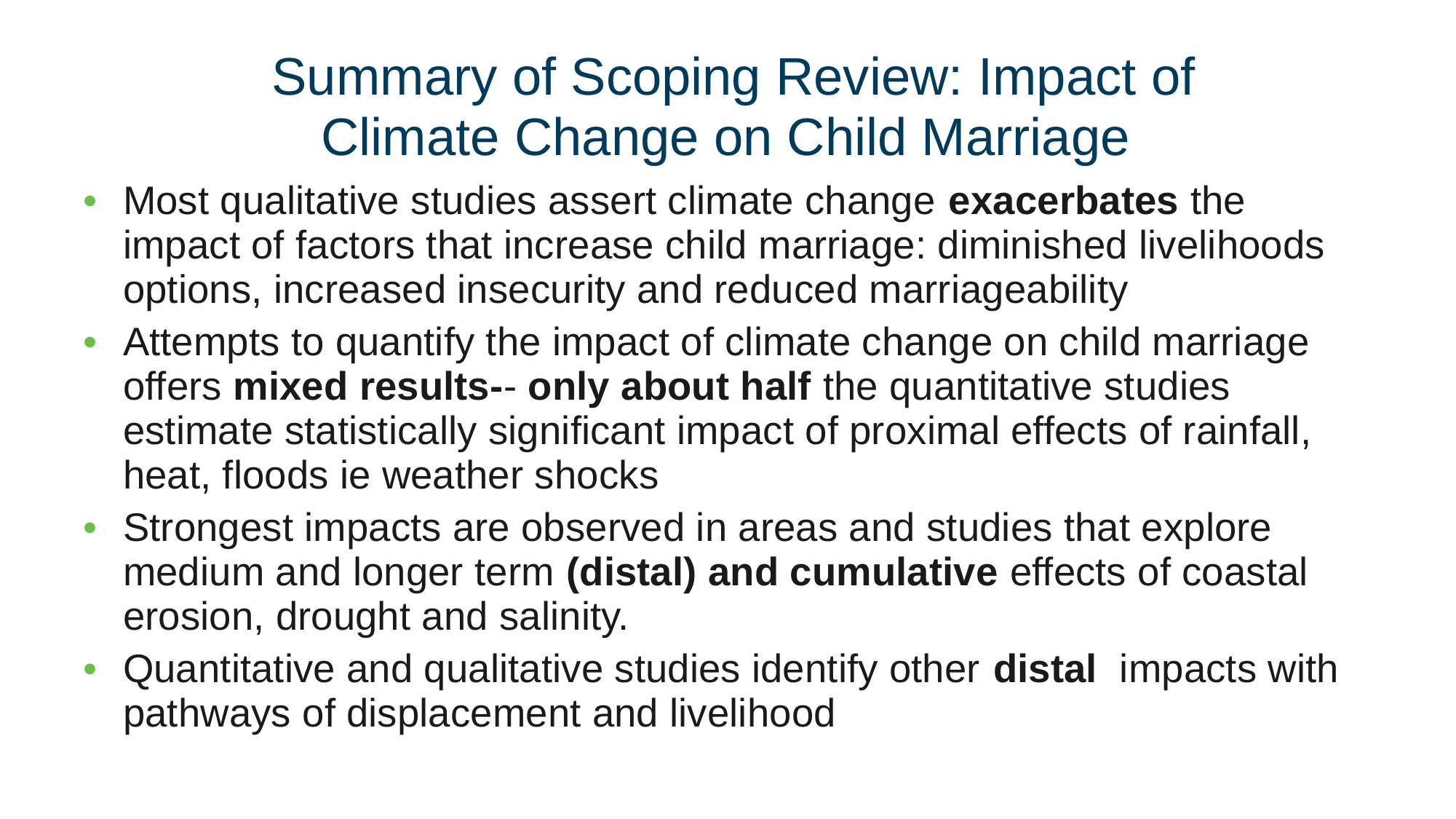

# Summary of Scoping Review: Impact of Climate Change on Child Marriage
Most qualitative studies assert climate change exacerbates the impact of factors that increase child marriage: diminished livelihoods options, increased insecurity and reduced marriageability
Attempts to quantify the impact of climate change on child marriage offers mixed results-- only about half the quantitative studies estimate statistically significant impact of proximal effects of rainfall, heat, floods ie weather shocks
Strongest impacts are observed in areas and studies that explore medium and longer term (distal) and cumulative effects of coastal erosion, drought and salinity.
Quantitative and qualitative studies identify other distal  impacts with pathways of displacement and livelihood